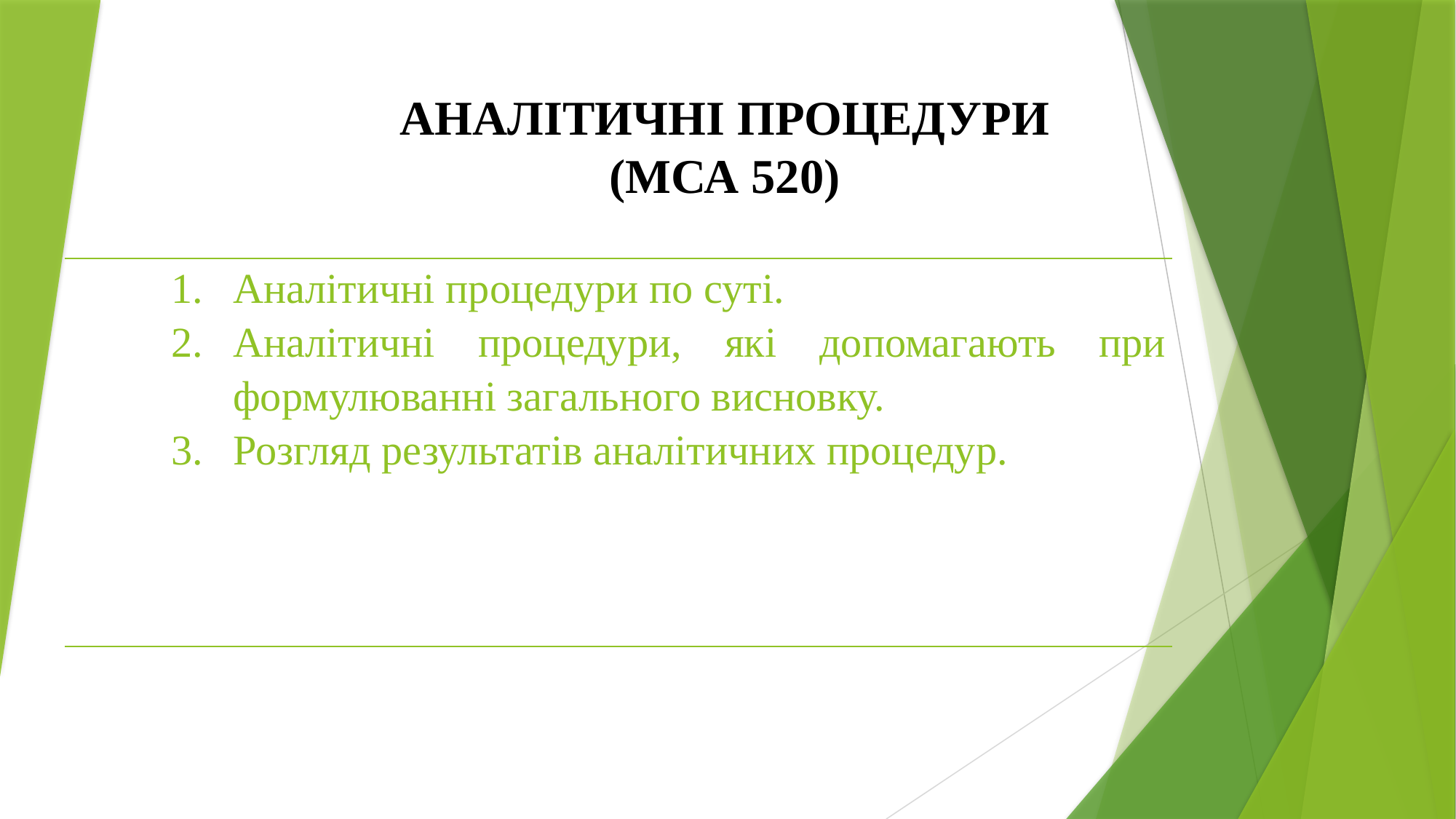

# АНАЛІТИЧНІ ПРОЦЕДУРИ (МСА 520)
|  | Аналітичні процедури по суті. Аналітичні процедури, які допомагають при формулюванні загального висновку. Розгляд результатів аналітичних процедур. |
| --- | --- |